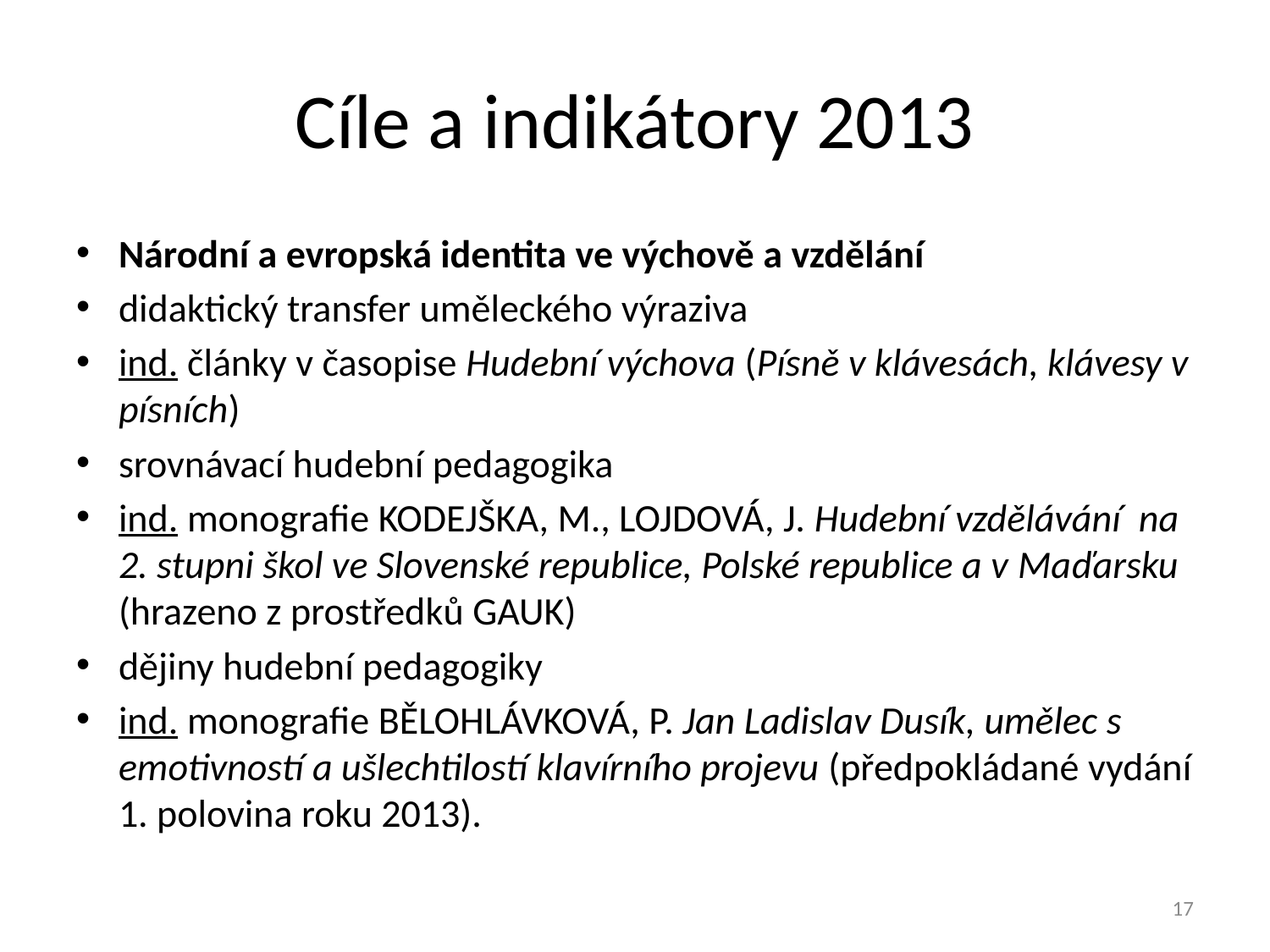

# Cíle a indikátory 2013
Národní a evropská identita ve výchově a vzdělání
didaktický transfer uměleckého výraziva
ind. články v časopise Hudební výchova (Písně v klávesách, klávesy v písních)
srovnávací hudební pedagogika
ind. monografie KODEJŠKA, M., LOJDOVÁ, J. Hudební vzdělávání  na 2. stupni škol ve Slovenské republice, Polské republice a v Maďarsku (hrazeno z prostředků GAUK)
dějiny hudební pedagogiky
ind. monografie Bělohlávková, P. Jan Ladislav Dusík, umělec s emotivností a ušlechtilostí klavírního projevu (předpokládané vydání 1. polovina roku 2013).

17